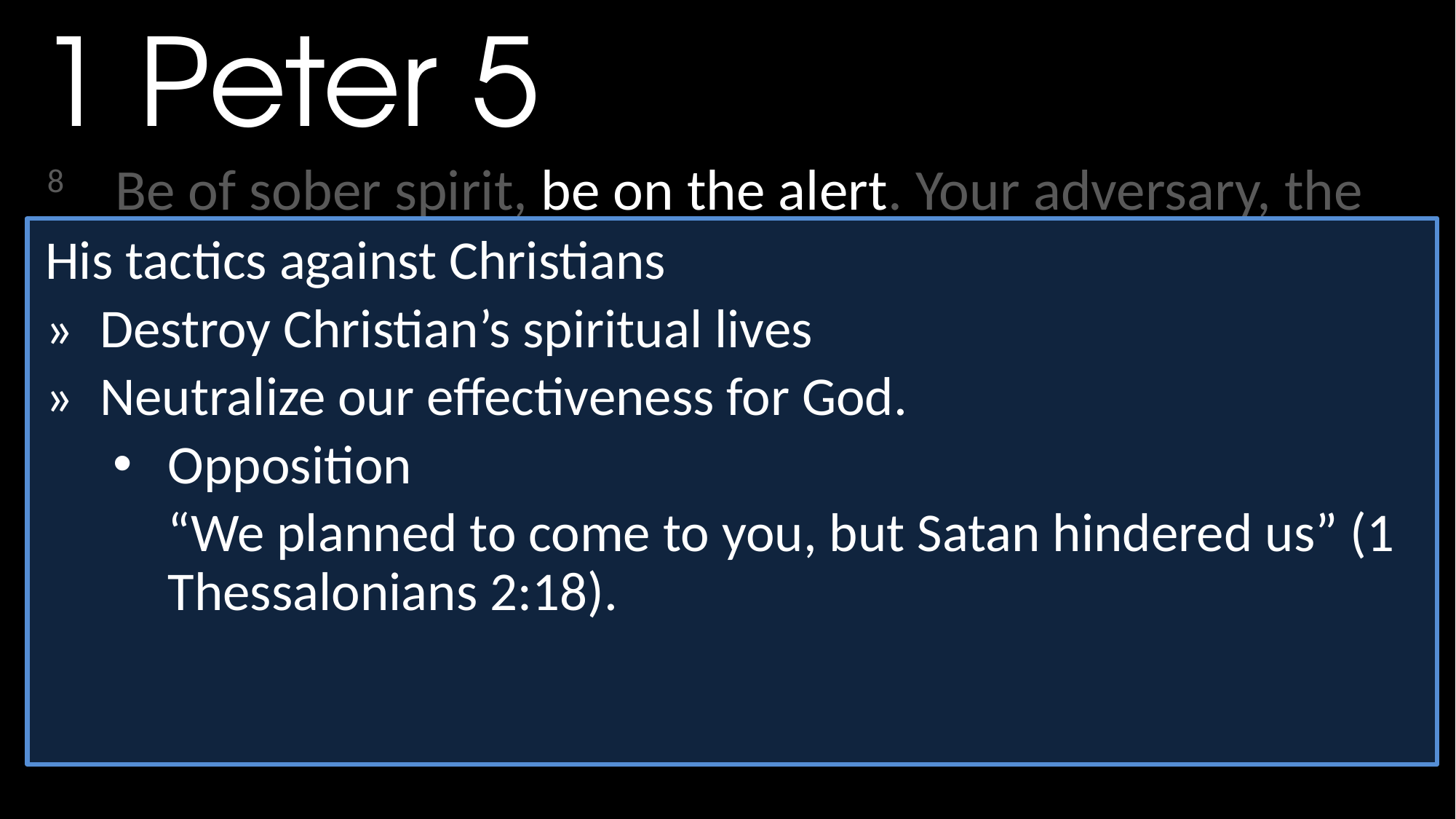

1 Peter 5
8	Be of sober spirit, be on the alert. Your adversary, the devil, prowls around like a roaring lion, seeking someone to devour.

His tactics against Christians
»	Destroy Christian’s spiritual lives
»	Neutralize our effectiveness for God.
Opposition
“We planned to come to you, but Satan hindered us” (1 Thessalonians 2:18).